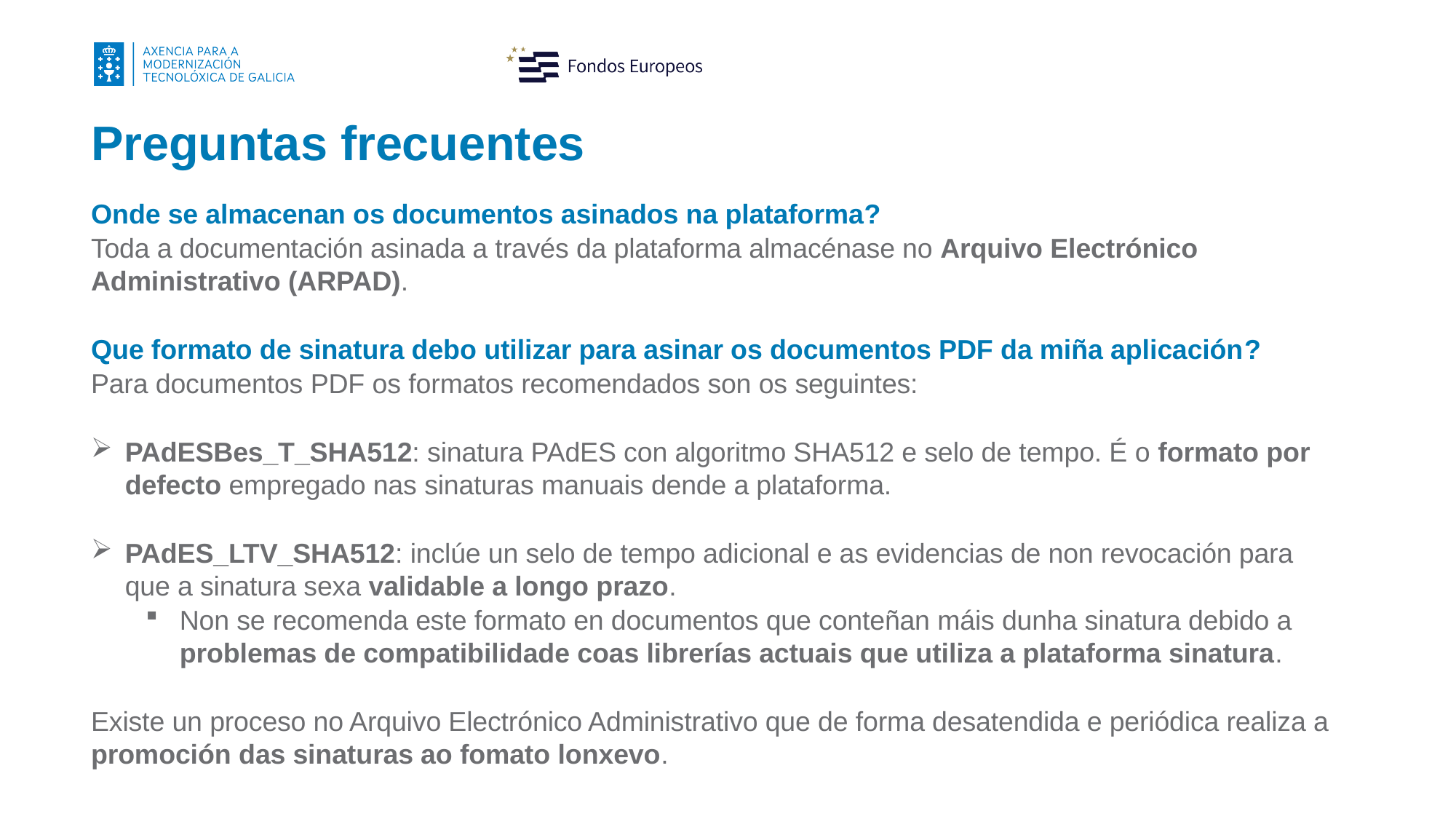

Preguntas frecuentes
Onde se almacenan os documentos asinados na plataforma?
Toda a documentación asinada a través da plataforma almacénase no Arquivo Electrónico Administrativo (ARPAD).

Que formato de sinatura debo utilizar para asinar os documentos PDF da miña aplicación?
Para documentos PDF os formatos recomendados son os seguintes:

PAdESBes_T_SHA512: sinatura PAdES con algoritmo SHA512 e selo de tempo. É o formato por defecto empregado nas sinaturas manuais dende a plataforma.

PAdES_LTV_SHA512: inclúe un selo de tempo adicional e as evidencias de non revocación para que a sinatura sexa validable a longo prazo.
Non se recomenda este formato en documentos que conteñan máis dunha sinatura debido a problemas de compatibilidade coas librerías actuais que utiliza a plataforma sinatura.

Existe un proceso no Arquivo Electrónico Administrativo que de forma desatendida e periódica realiza a promoción das sinaturas ao fomato lonxevo.